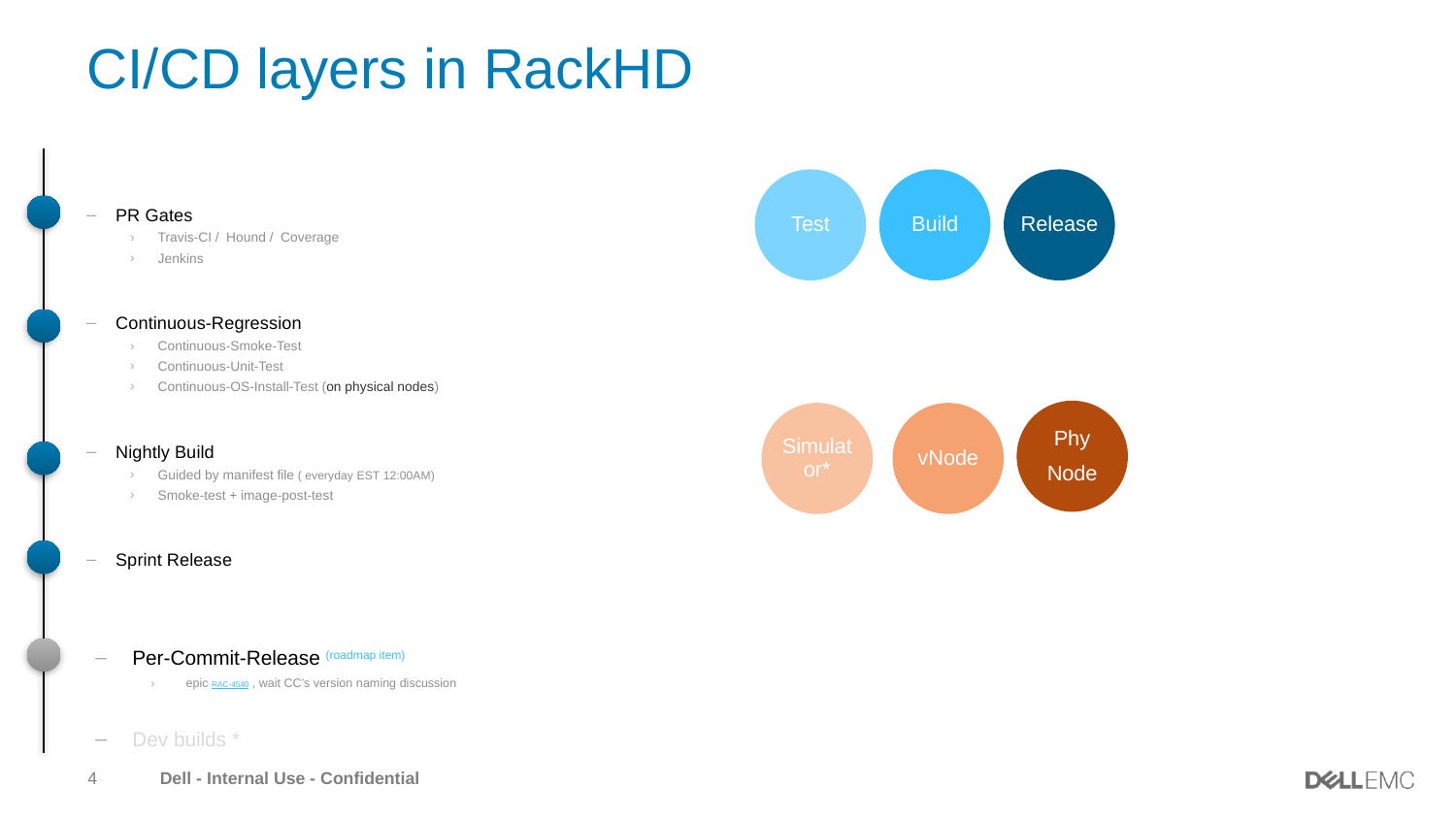

# CI/CD layers in RackHD
Test
Build
Release

PR Gates
Travis-CI /  Hound /  Coverage
Jenkins

Continuous-Regression
Continuous-Smoke-Test
Continuous-Unit-Test
Continuous-OS-Install-Test (on physical nodes)

Nightly Build
Guided by manifest file ( everyday EST 12:00AM)
Smoke-test + image-post-test

Sprint Release

Phy
Node
Simulator*
vNode

Per-Commit-Release (roadmap item)
epic RAC-4540 , wait CC’s version naming discussion

Dev builds *